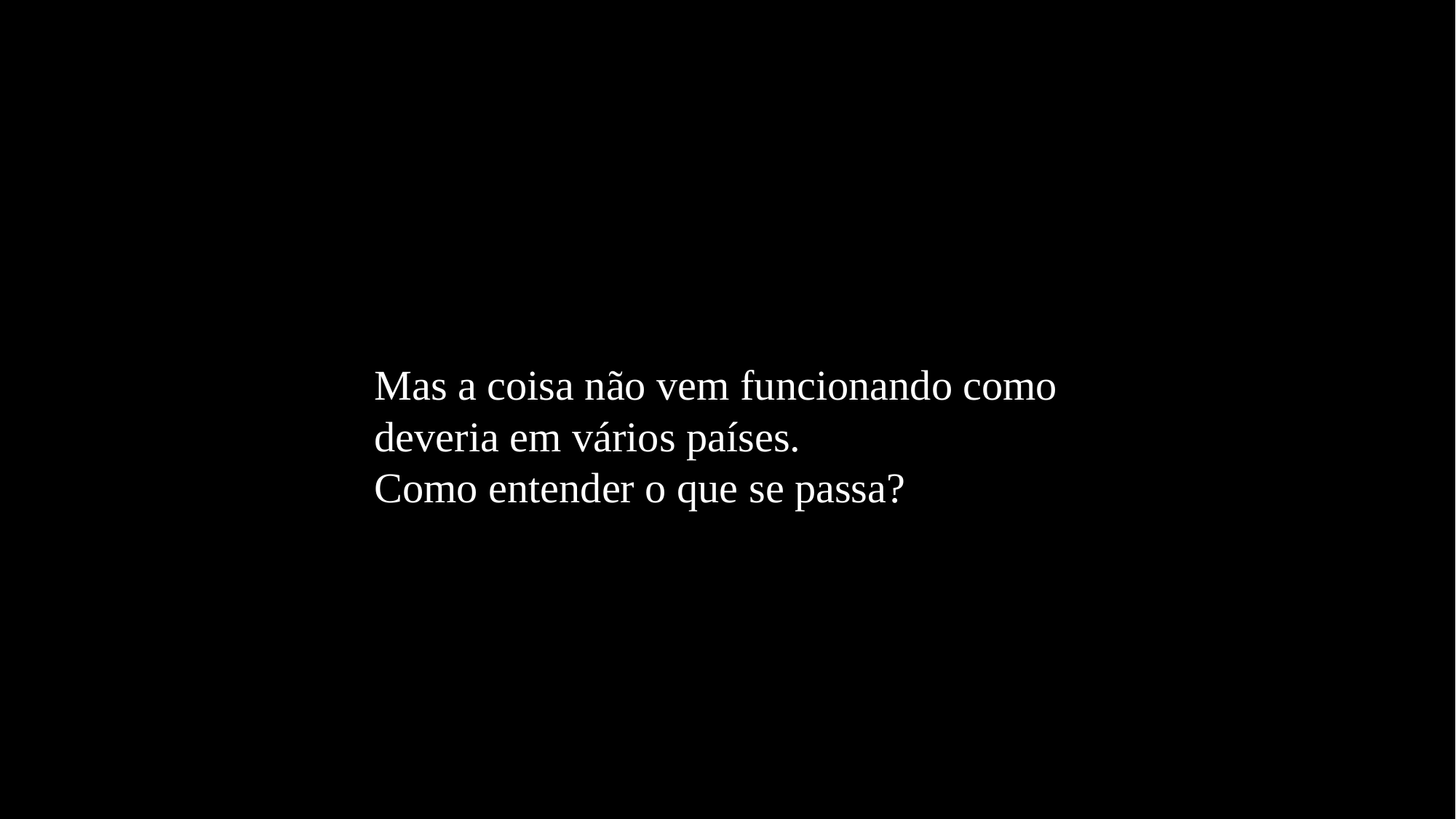

Mas a coisa não vem funcionando como deveria em vários países.
Como entender o que se passa?